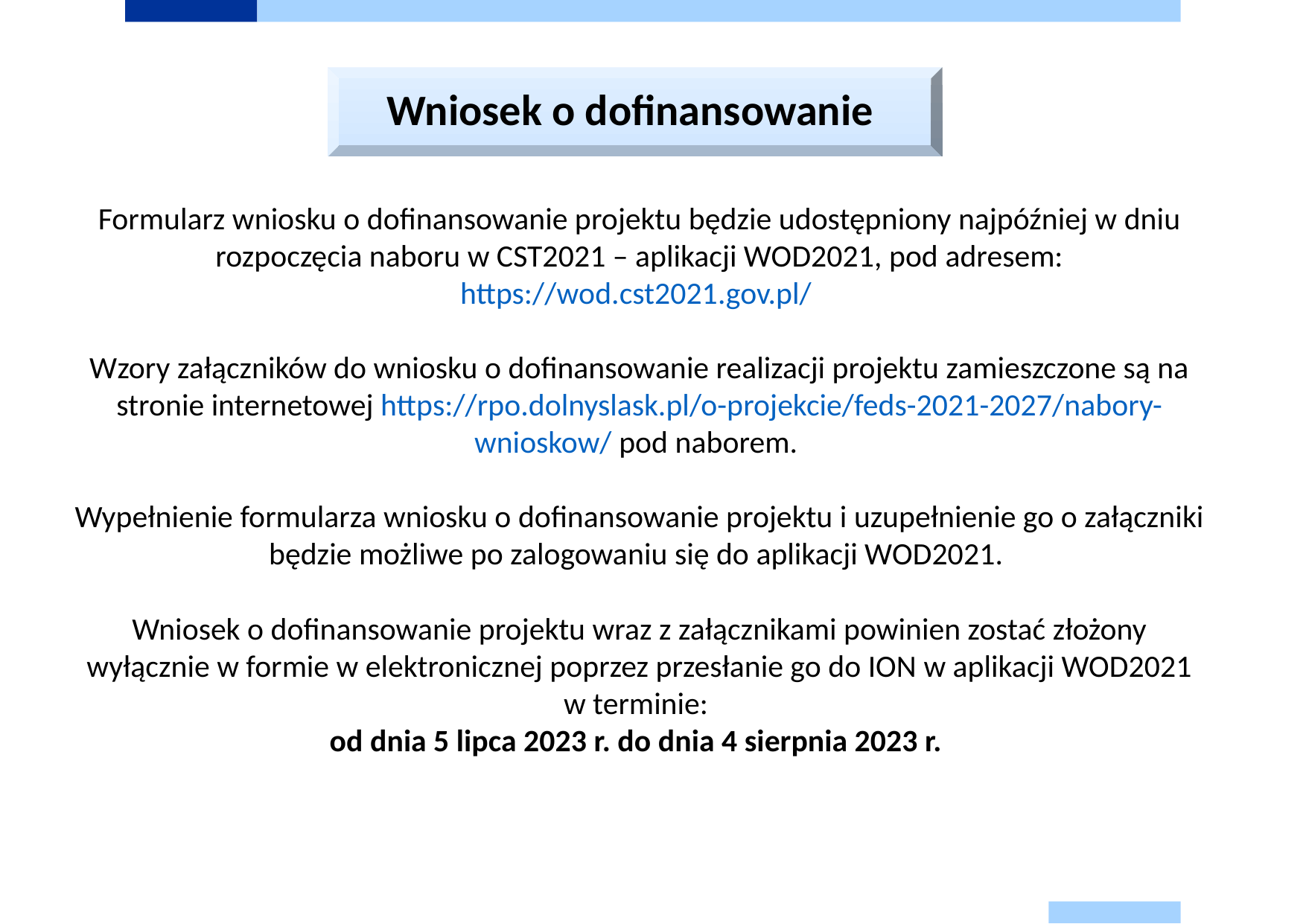

Wniosek o dofinansowanie
Formularz wniosku o dofinansowanie projektu będzie udostępniony najpóźniej w dniu rozpoczęcia naboru w CST2021 – aplikacji WOD2021, pod adresem: https://wod.cst2021.gov.pl/

Wzory załączników do wniosku o dofinansowanie realizacji projektu zamieszczone są na stronie internetowej https://rpo.dolnyslask.pl/o-projekcie/feds-2021-2027/nabory-wnioskow/ pod naborem.

Wypełnienie formularza wniosku o dofinansowanie projektu i uzupełnienie go o załączniki będzie możliwe po zalogowaniu się do aplikacji WOD2021.

Wniosek o dofinansowanie projektu wraz z załącznikami powinien zostać złożony wyłącznie w formie w elektronicznej poprzez przesłanie go do ION w aplikacji WOD2021 w terminie:
od dnia 5 lipca 2023 r. do dnia 4 sierpnia 2023 r.

#